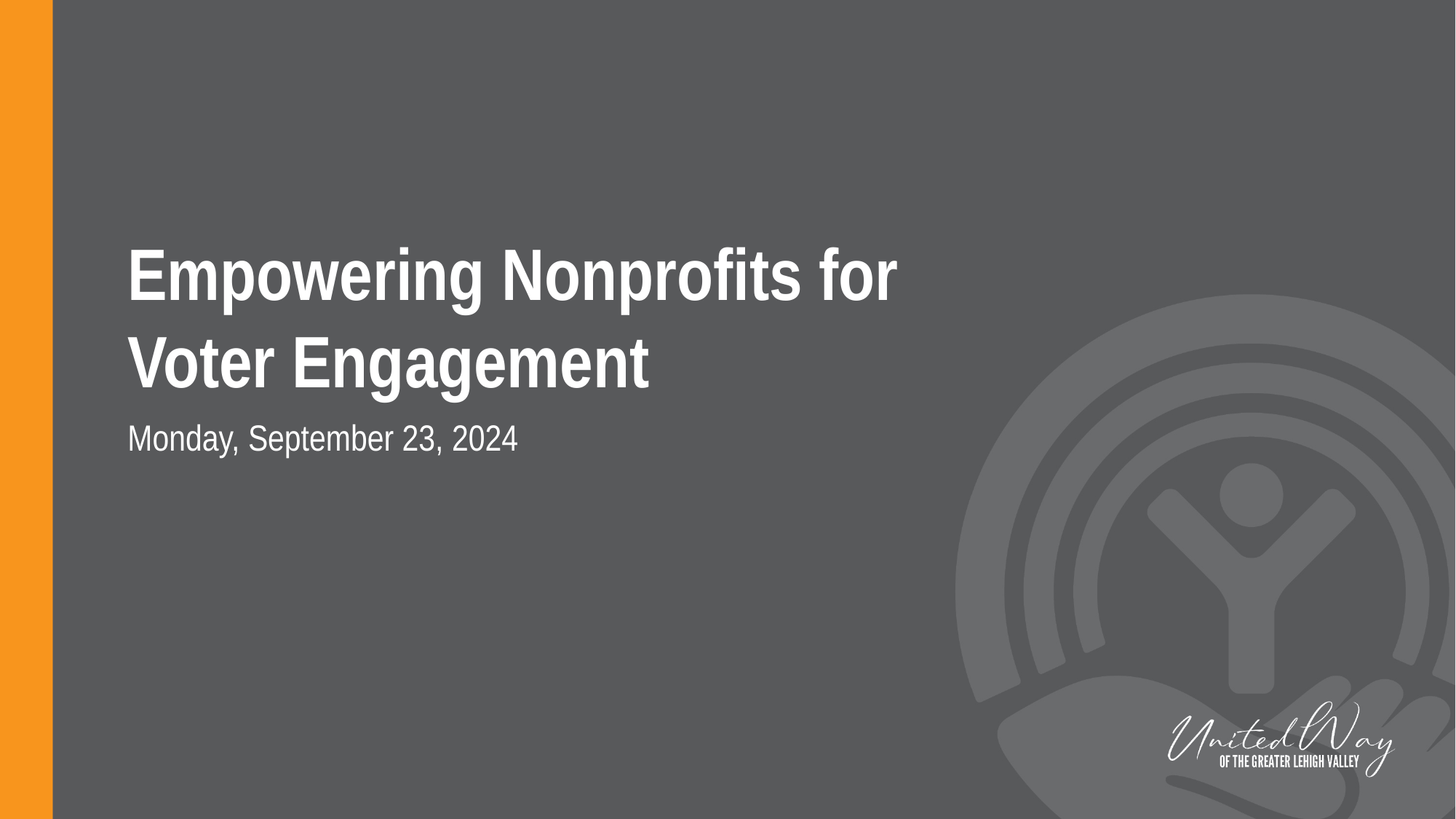

Empowering Nonprofits for Voter Engagement
Monday, September 23, 2024